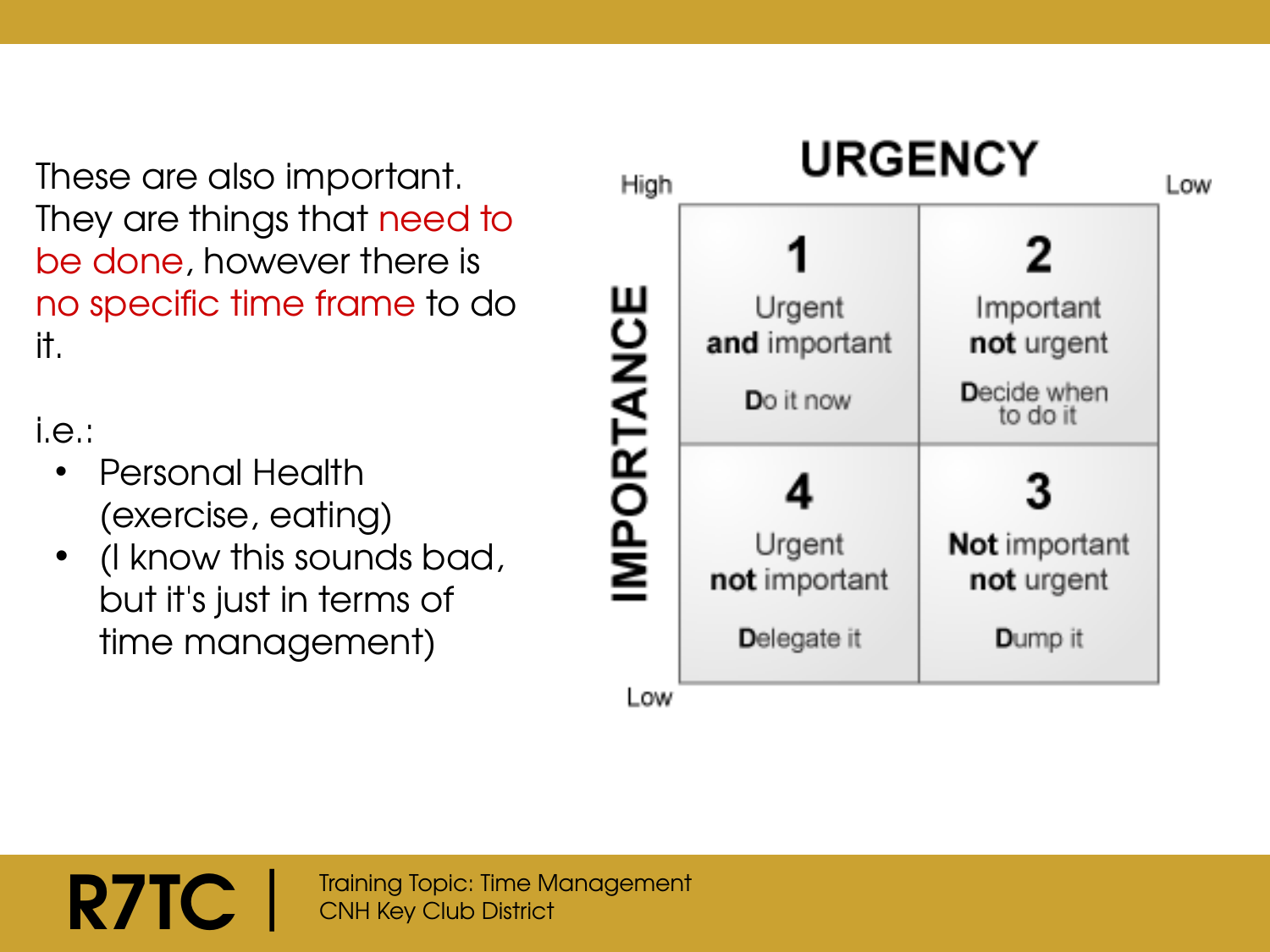

These are also important. They are things that need to be done, however there is no specific time frame to do it.

i.e.:
Personal Health (exercise, eating)
(I know this sounds bad, but it's just in terms of time management)
|
R7TC

Training Topic: Time Management
CNH Key Club District